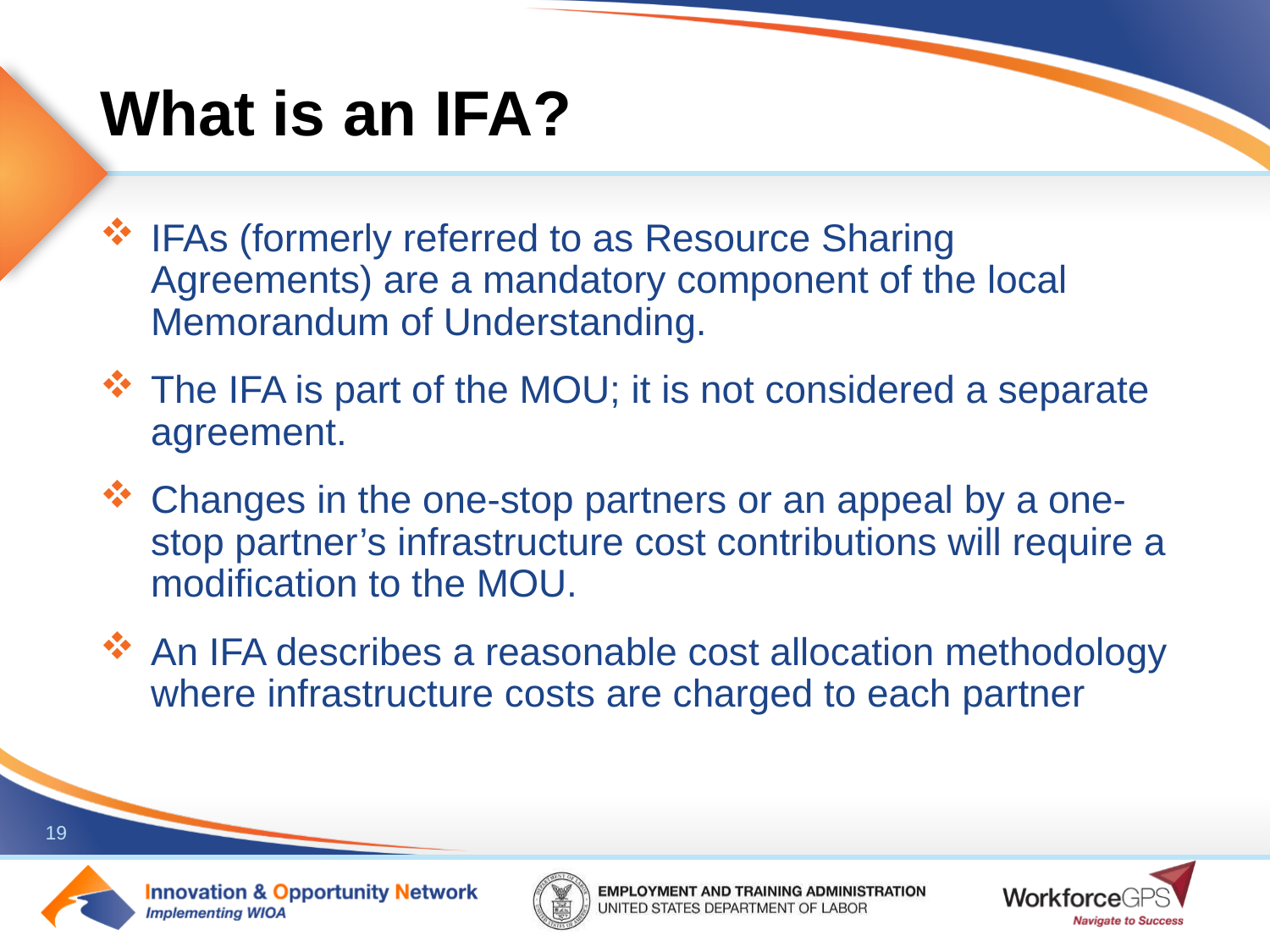

# What is an IFA?
IFAs (formerly referred to as Resource Sharing Agreements) are a mandatory component of the local Memorandum of Understanding.
The IFA is part of the MOU; it is not considered a separate agreement.
Changes in the one-stop partners or an appeal by a one-stop partner’s infrastructure cost contributions will require a modification to the MOU.
An IFA describes a reasonable cost allocation methodology where infrastructure costs are charged to each partner